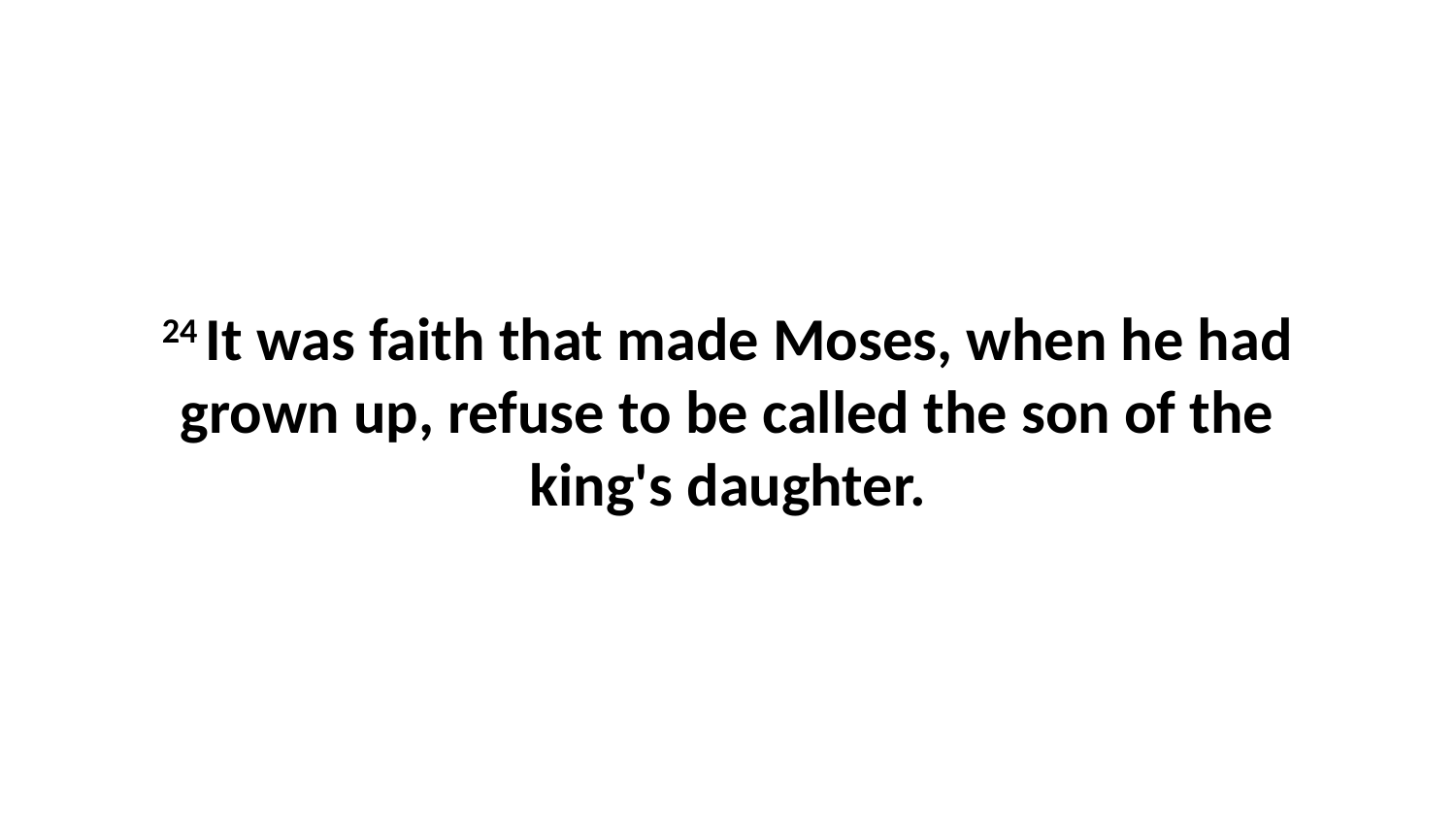

24 It was faith that made Moses, when he had grown up, refuse to be called the son of the king's daughter.